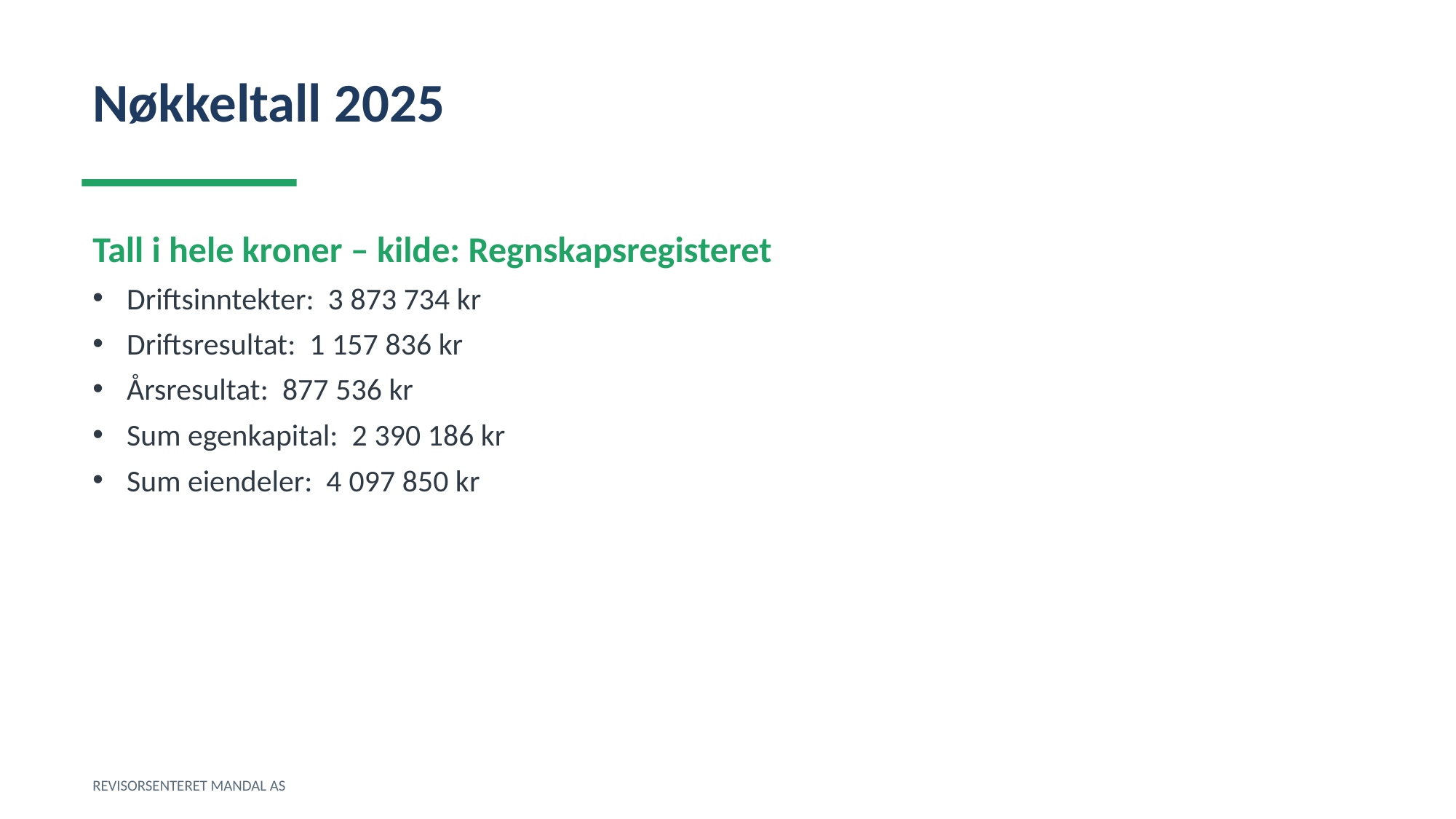

Nøkkeltall 2025

Tall i hele kroner – kilde: Regnskapsregisteret
Driftsinntekter:  3 873 734 kr
Driftsresultat:  1 157 836 kr
Årsresultat:  877 536 kr
Sum egenkapital:  2 390 186 kr
Sum eiendeler:  4 097 850 kr
REVISORSENTERET MANDAL AS